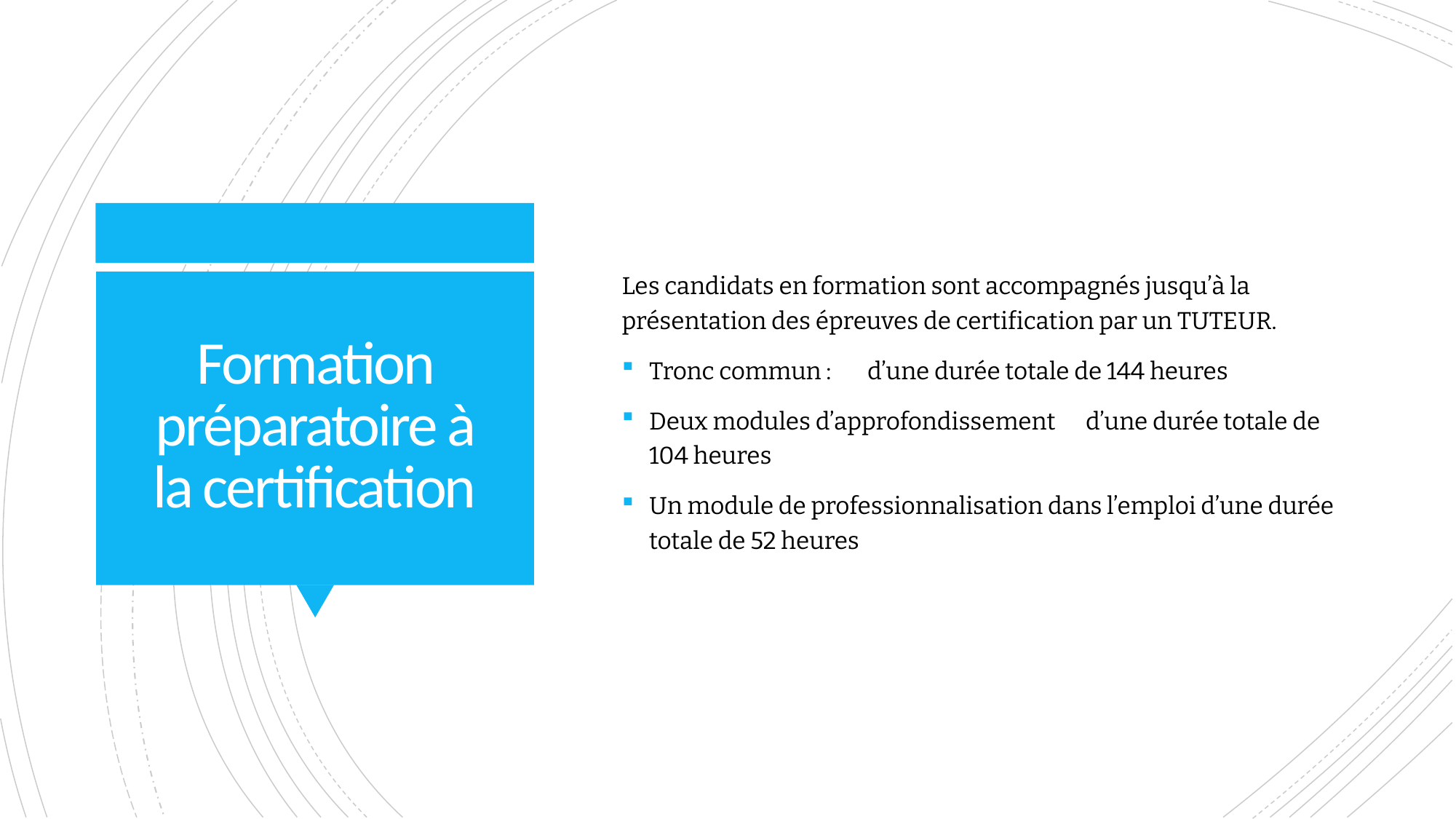

Les candidats en formation sont accompagnés jusqu’à la présentation des épreuves de certification par un TUTEUR.
Tronc commun : 	d’une durée totale de 144 heures
Deux modules d’approfondissement	d’une durée totale de 104 heures
Un module de professionnalisation dans l’emploi d’une durée totale de 52 heures
# Formation préparatoire à la certification